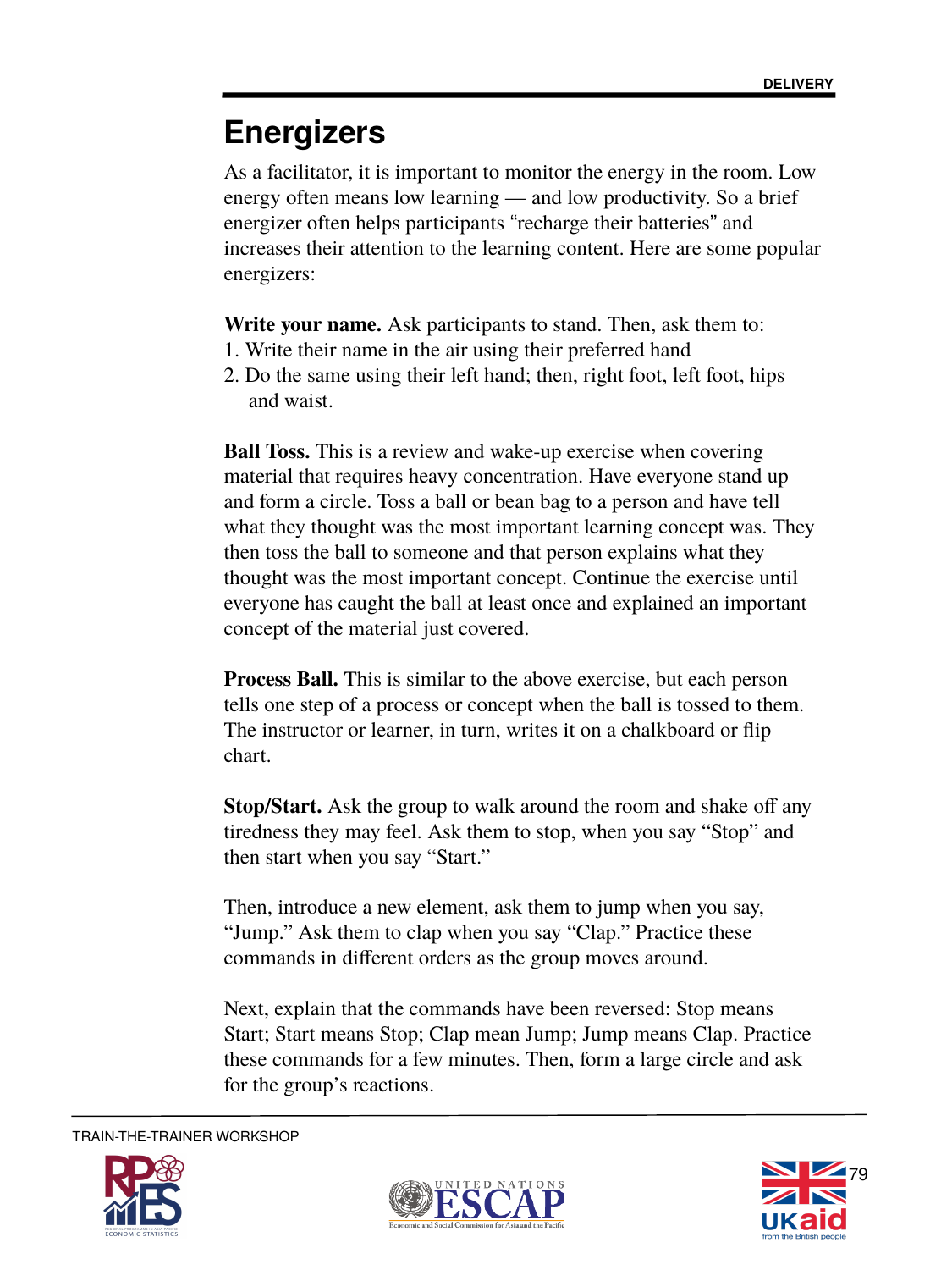

DELIVERY

Energizers
As a facilitator, it is important to monitor the energy in the room. Low energy often means low learning — and low productivity. So a brief energizer often helps participants “recharge their batteries” and increases their attention to the learning content. Here are some popular energizers:

Write your name. Ask participants to stand. Then, ask them to:
1. Write their name in the air using their preferred hand
2. Do the same using their left hand; then, right foot, left foot, hips 	and waist.

Ball Toss. This is a review and wake-up exercise when covering material that requires heavy concentration. Have everyone stand up and form a circle. Toss a ball or bean bag to a person and have tell what they thought was the most important learning concept was. They then toss the ball to someone and that person explains what they thought was the most important concept. Continue the exercise until everyone has caught the ball at least once and explained an important concept of the material just covered.

Process Ball. This is similar to the above exercise, but each person tells one step of a process or concept when the ball is tossed to them. The instructor or learner, in turn, writes it on a chalkboard or flip chart.

Stop/Start. Ask the group to walk around the room and shake off any tiredness they may feel. Ask them to stop, when you say “Stop” and then start when you say “Start.”

Then, introduce a new element, ask them to jump when you say, “Jump.” Ask them to clap when you say “Clap.” Practice these commands in different orders as the group moves around.

Next, explain that the commands have been reversed: Stop means Start; Start means Stop; Clap mean Jump; Jump means Clap. Practice these commands for a few minutes. Then, form a large circle and ask for the group’s reactions.
79